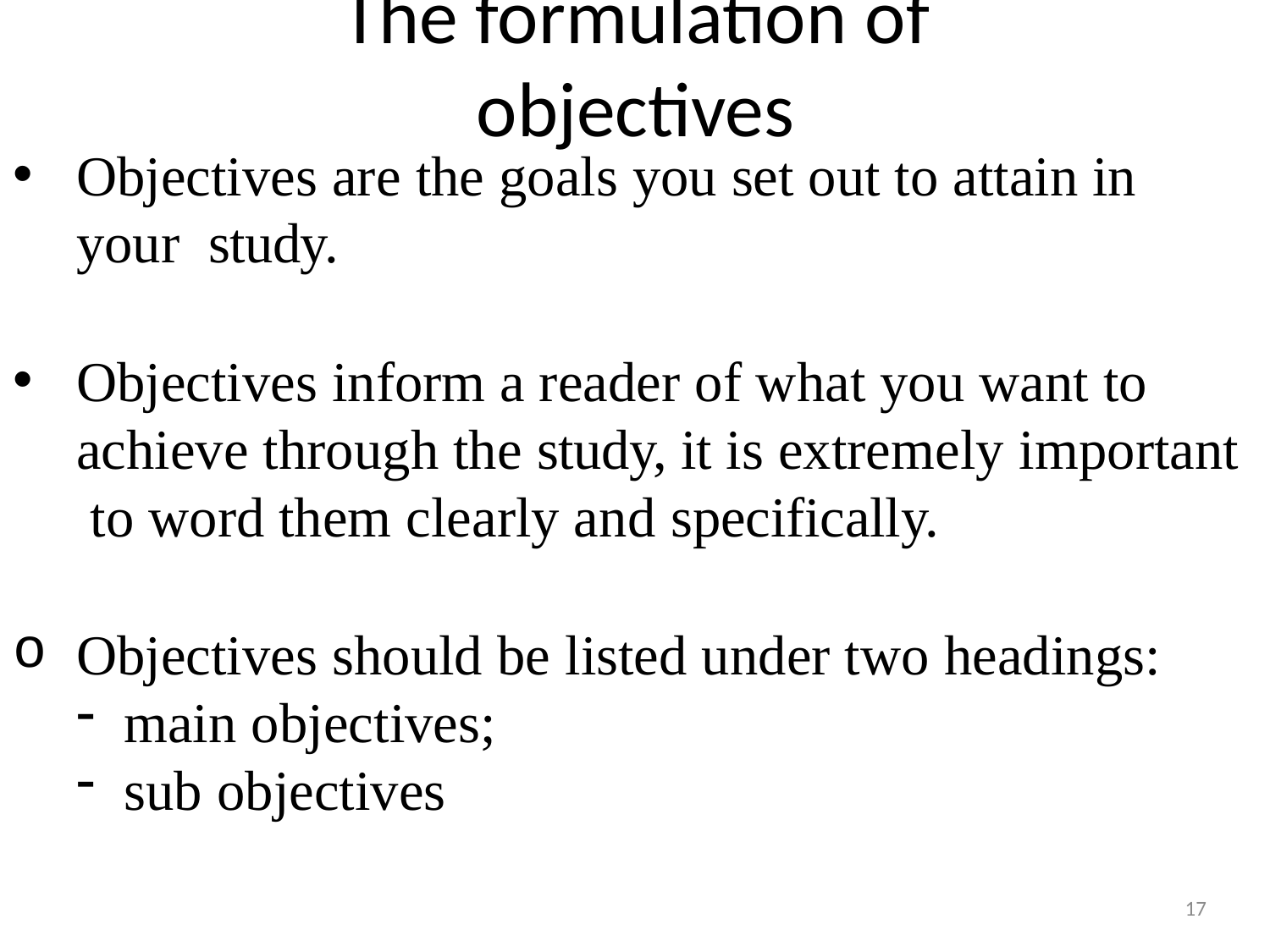

# The formulation of objectives
Objectives are the goals you set out to attain in your  study.

Objectives inform a reader of what you want to  achieve through the study, it is extremely important  to word them clearly and specifically.

Objectives should be listed under two headings:
main objectives;
sub objectives
17